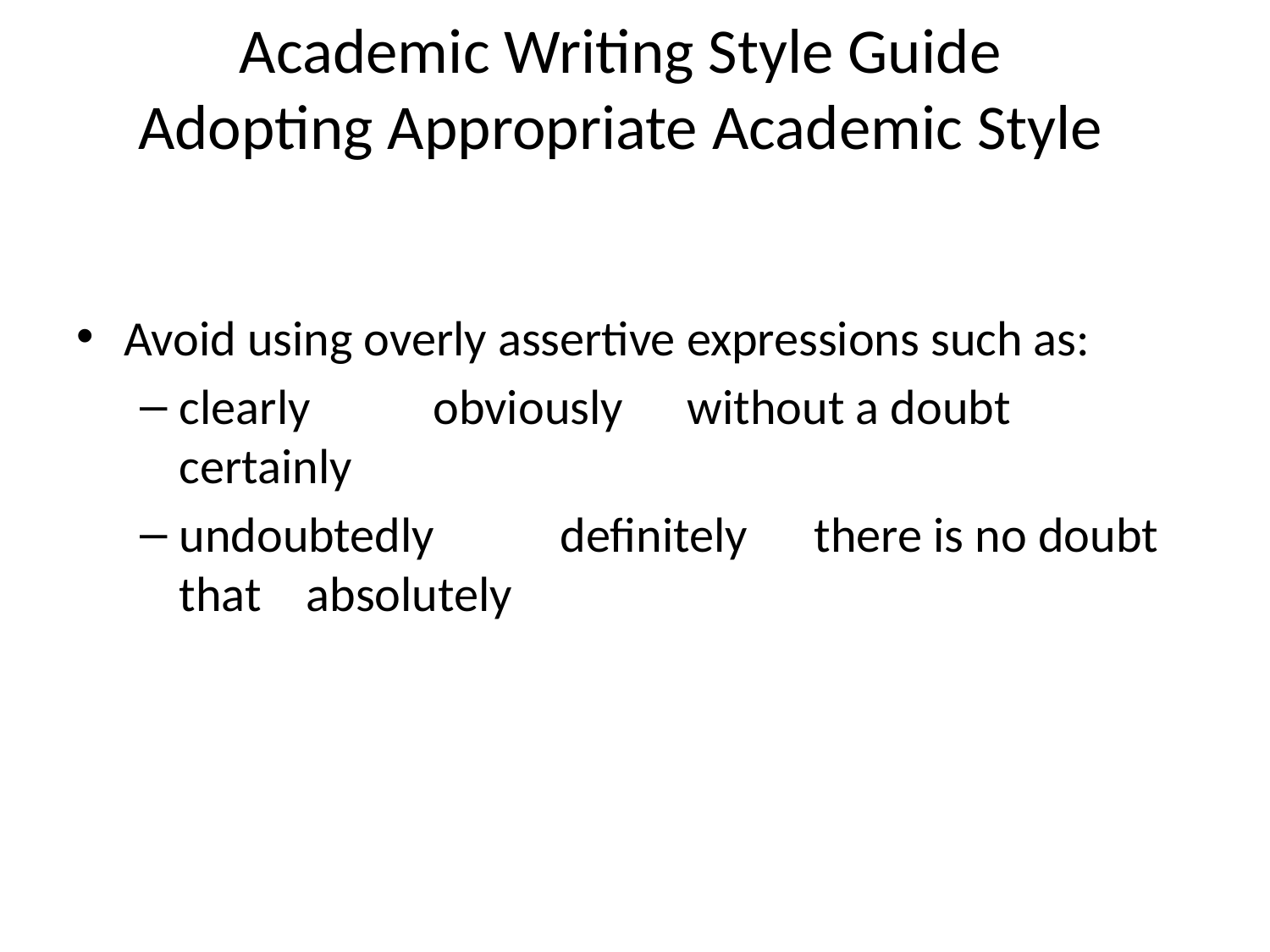

# Academic Writing Style Guide Adopting Appropriate Academic Style

Avoid using overly assertive expressions such as:
clearly	obviously	without a doubt	certainly
undoubtedly	definitely	there is no doubt that	absolutely